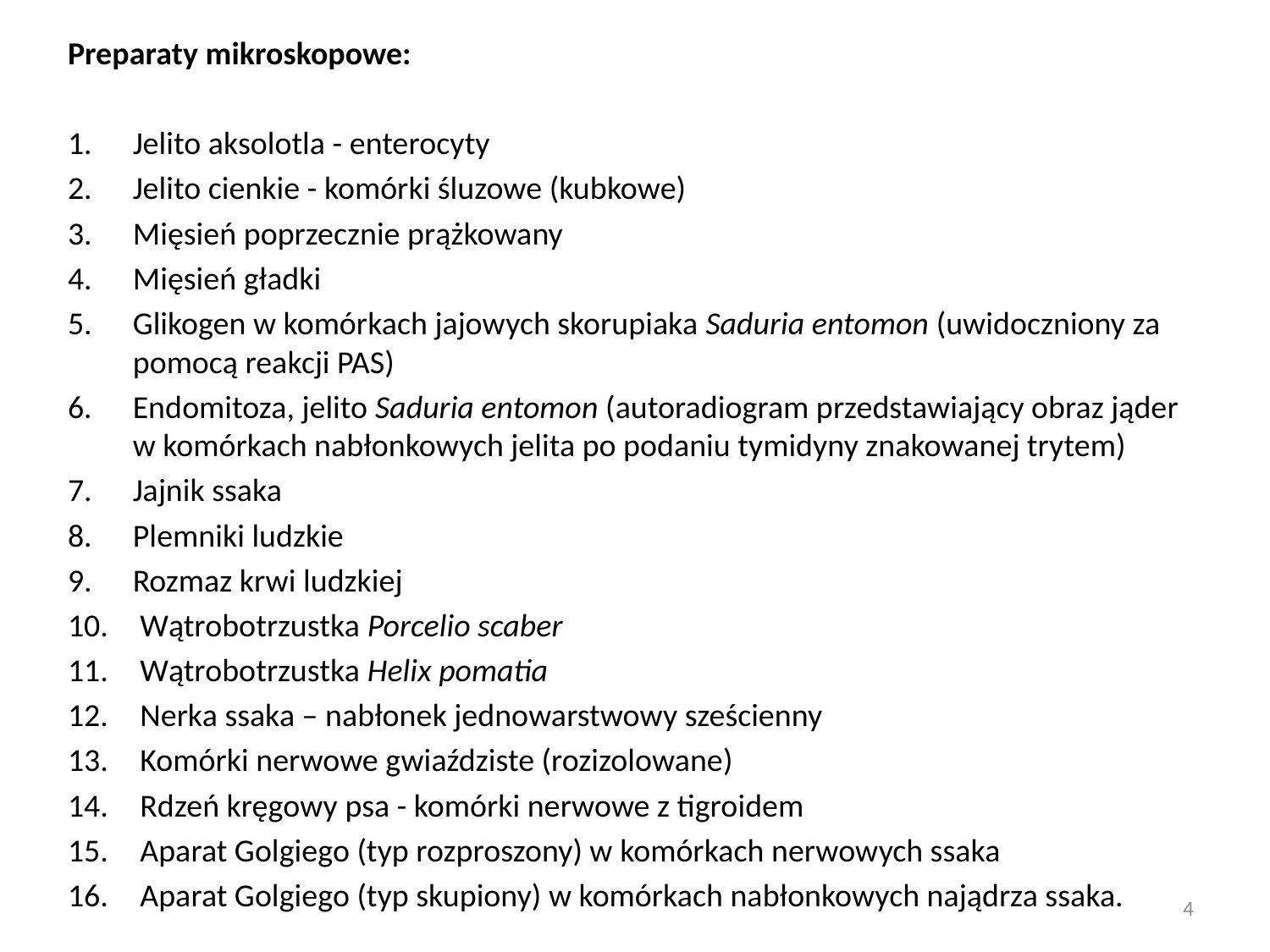

Preparaty mikroskopowe:

Jelito aksolotla - enterocyty
Jelito cienkie - komórki śluzowe (kubkowe)
Mięsień poprzecznie prążkowany
Mięsień gładki
Glikogen w komórkach jajowych skorupiaka Saduria entomon (uwidoczniony za pomocą reakcji PAS)
Endomitoza, jelito Saduria entomon (autoradiogram przedstawiający obraz jąder w komórkach nabłonkowych jelita po podaniu tymidyny znakowanej trytem)
Jajnik ssaka
Plemniki ludzkie
Rozmaz krwi ludzkiej
 Wątrobotrzustka Porcelio scaber
 Wątrobotrzustka Helix pomatia
 Nerka ssaka – nabłonek jednowarstwowy sześcienny
 Komórki nerwowe gwiaździste (rozizolowane)
 Rdzeń kręgowy psa - komórki nerwowe z tigroidem
 Aparat Golgiego (typ rozproszony) w komórkach nerwowych ssaka
 Aparat Golgiego (typ skupiony) w komórkach nabłonkowych najądrza ssaka.

4